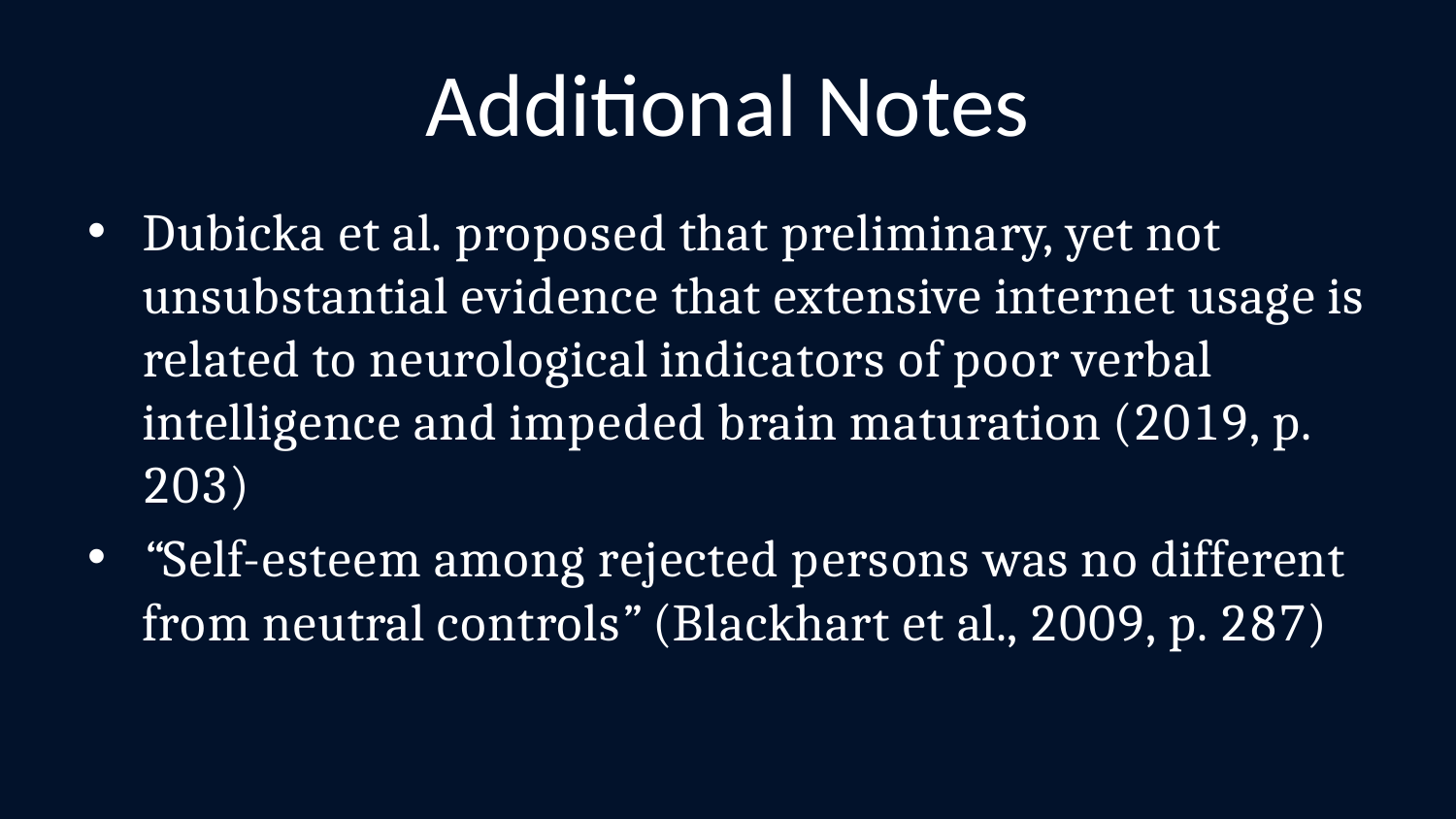

# Additional Notes
Dubicka et al. proposed that preliminary, yet not unsubstantial evidence that extensive internet usage is related to neurological indicators of poor verbal intelligence and impeded brain maturation (2019, p. 203)
“Self-esteem among rejected persons was no different from neutral controls” (Blackhart et al., 2009, p. 287)